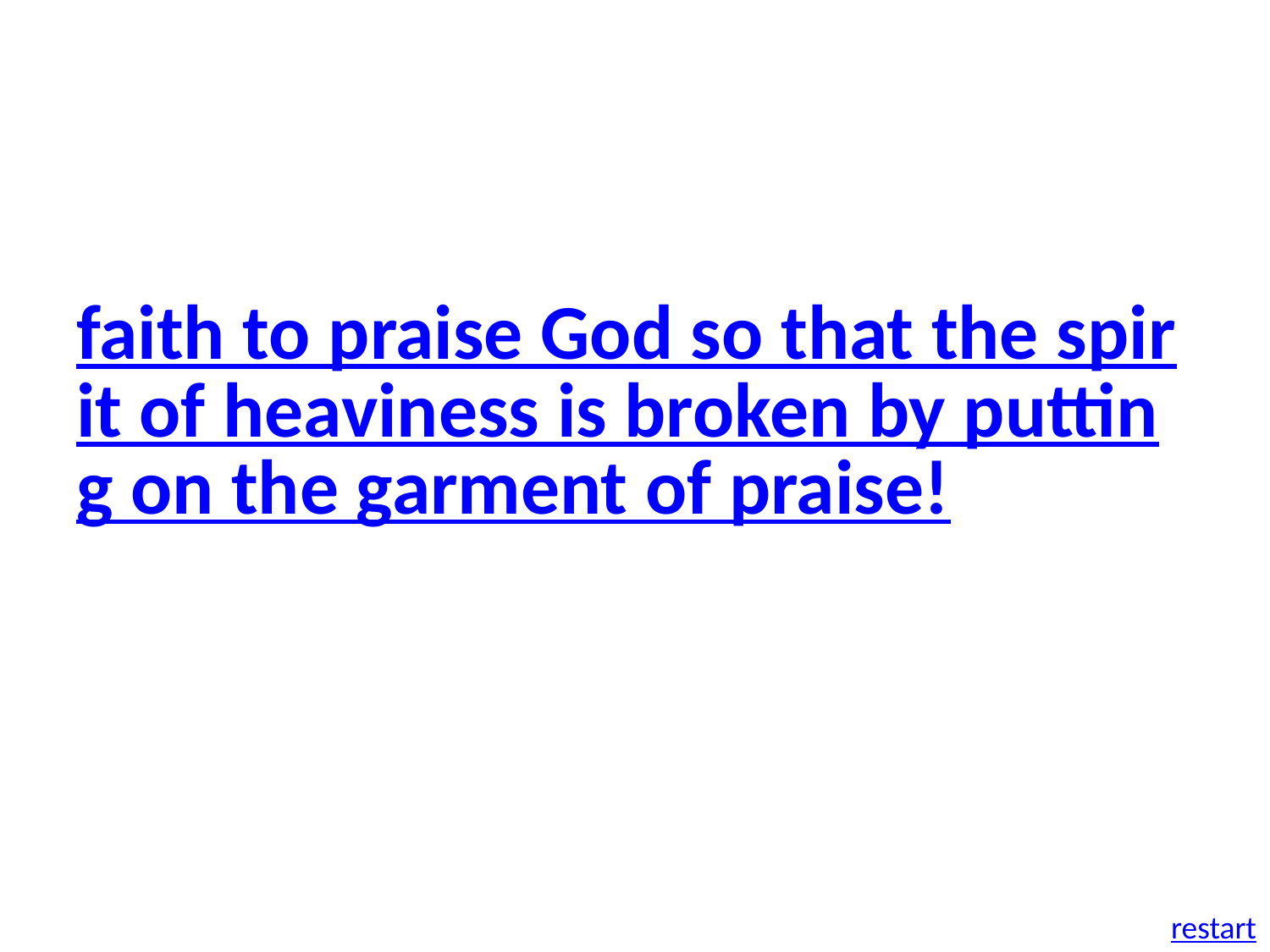

faith to praise God so that the spirit of heaviness is broken by putting on the garment of praise!